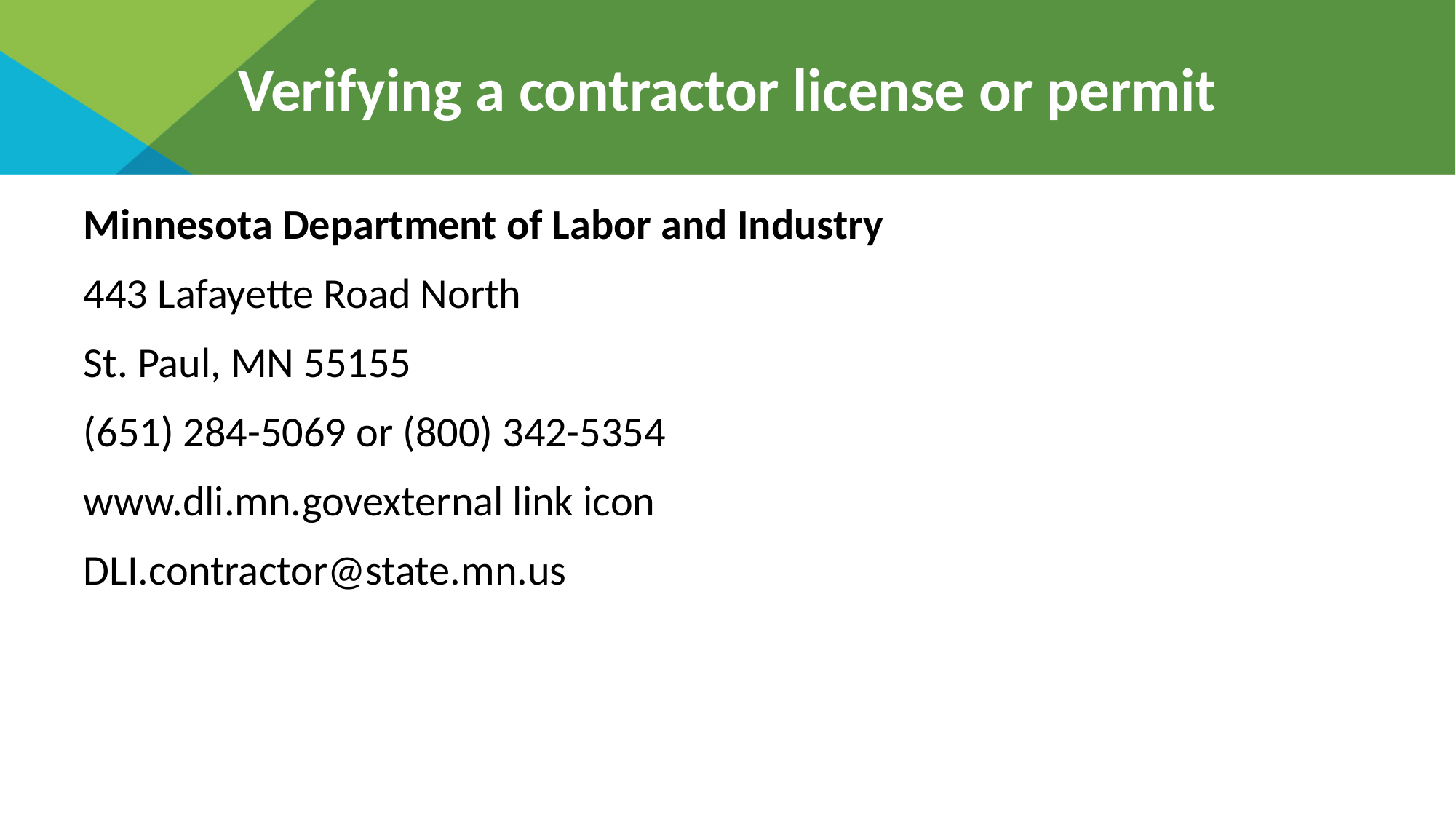

# Verifying a contractor license or permit
Minnesota Department of Labor and Industry
443 Lafayette Road North
St. Paul, MN 55155
(651) 284-5069 or (800) 342-5354
www.dli.mn.govexternal link icon
DLI.contractor@state.mn.us